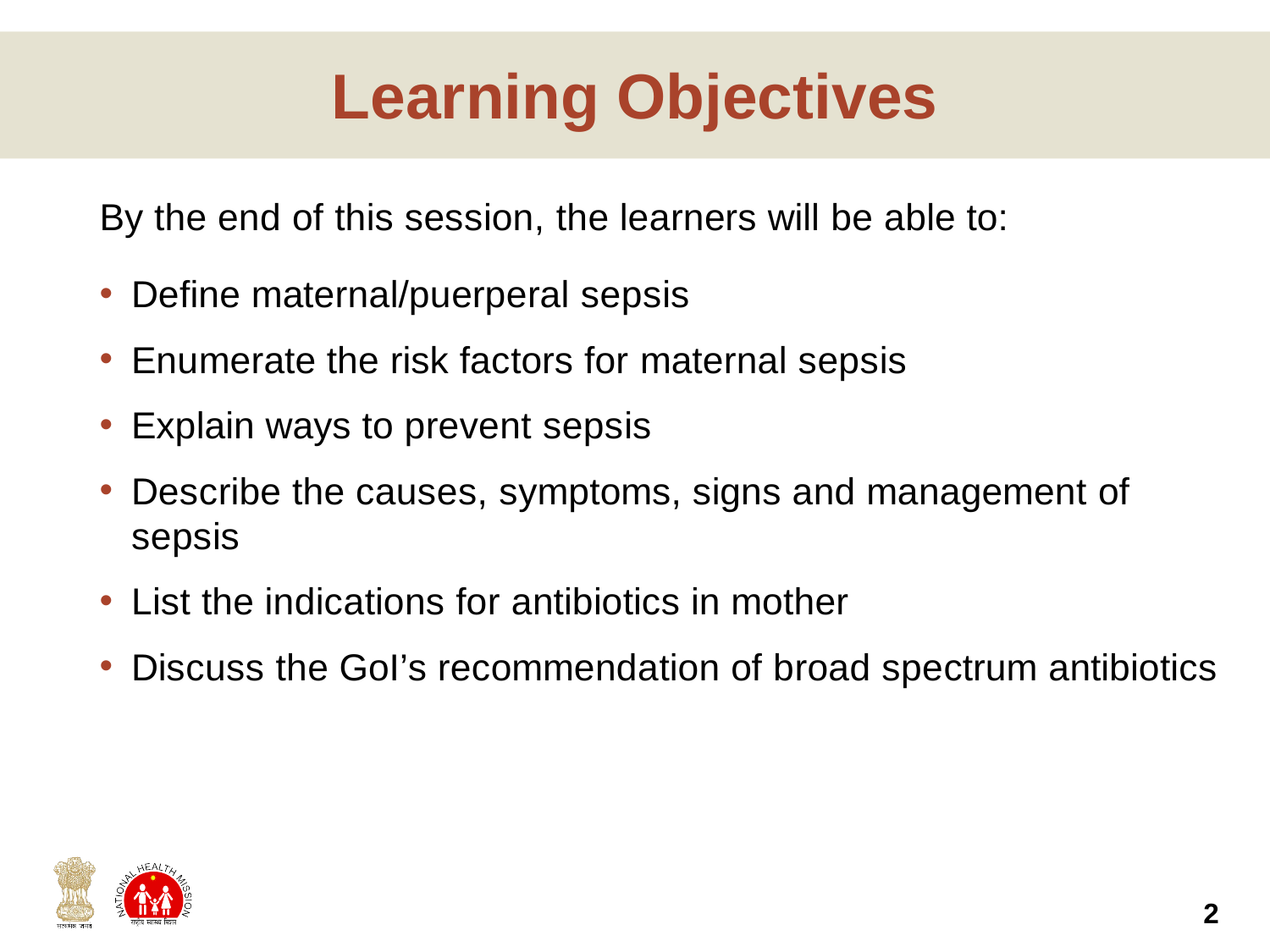

# Learning Objectives
By the end of this session, the learners will be able to:

Define maternal/puerperal sepsis
Enumerate the risk factors for maternal sepsis
Explain ways to prevent sepsis
Describe the causes, symptoms, signs and management of sepsis
List the indications for antibiotics in mother
Discuss the GoI’s recommendation of broad spectrum antibiotics

2